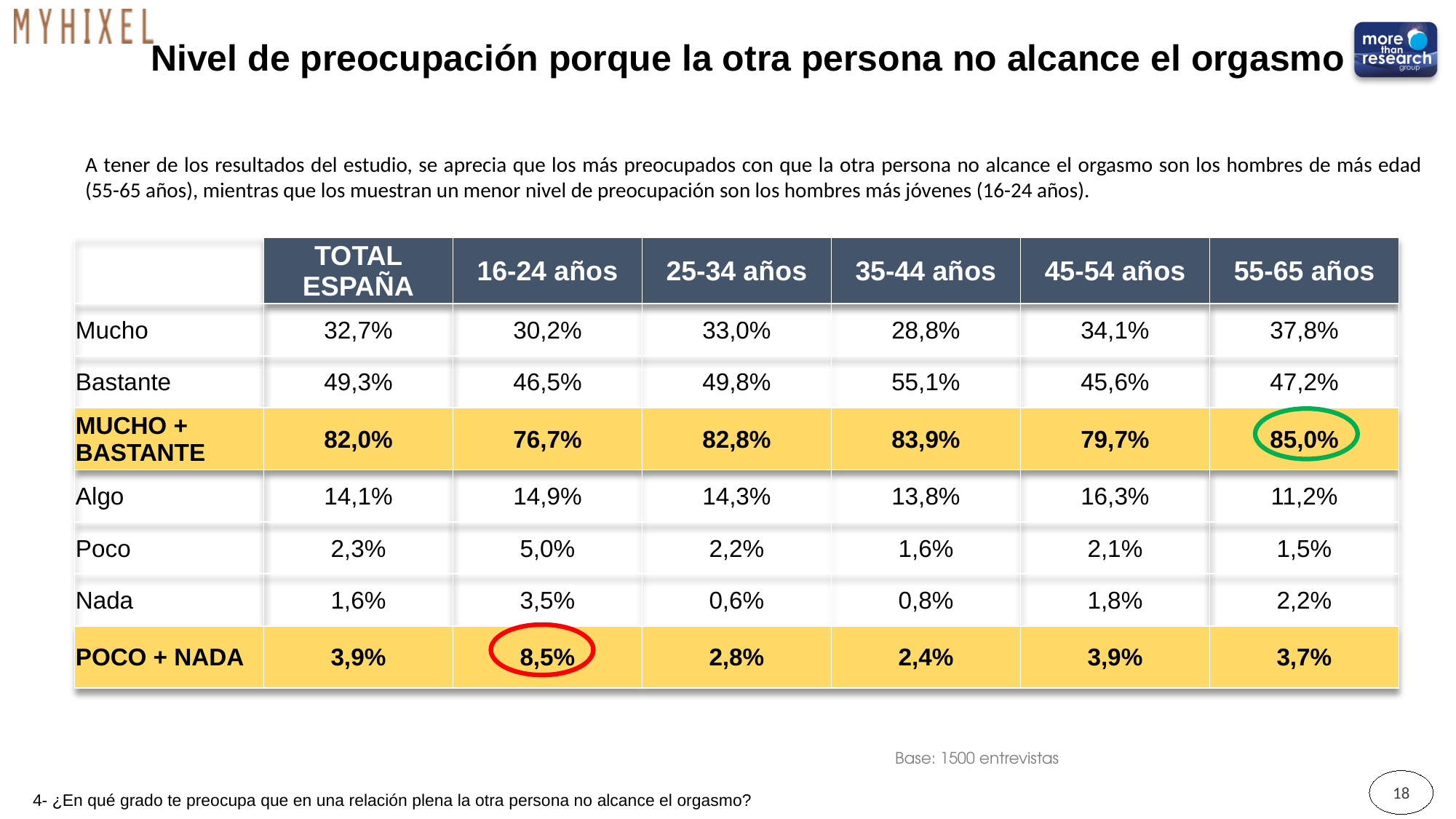

# Nivel de preocupación porque la otra persona no alcance el orgasmo
A tener de los resultados del estudio, se aprecia que los más preocupados con que la otra persona no alcance el orgasmo son los hombres de más edad (55-65 años), mientras que los muestran un menor nivel de preocupación son los hombres más jóvenes (16-24 años).
|  | TOTAL ESPAÑA | 16-24 años | 25-34 años | 35-44 años | 45-54 años | 55-65 años |
| --- | --- | --- | --- | --- | --- | --- |
| Mucho | 32,7% | 30,2% | 33,0% | 28,8% | 34,1% | 37,8% |
| Bastante | 49,3% | 46,5% | 49,8% | 55,1% | 45,6% | 47,2% |
| MUCHO + BASTANTE | 82,0% | 76,7% | 82,8% | 83,9% | 79,7% | 85,0% |
| Algo | 14,1% | 14,9% | 14,3% | 13,8% | 16,3% | 11,2% |
| Poco | 2,3% | 5,0% | 2,2% | 1,6% | 2,1% | 1,5% |
| Nada | 1,6% | 3,5% | 0,6% | 0,8% | 1,8% | 2,2% |
| POCO + NADA | 3,9% | 8,5% | 2,8% | 2,4% | 3,9% | 3,7% |

Base: 1500 entrevistas
18
4- ¿En qué grado te preocupa que en una relación plena la otra persona no alcance el orgasmo?